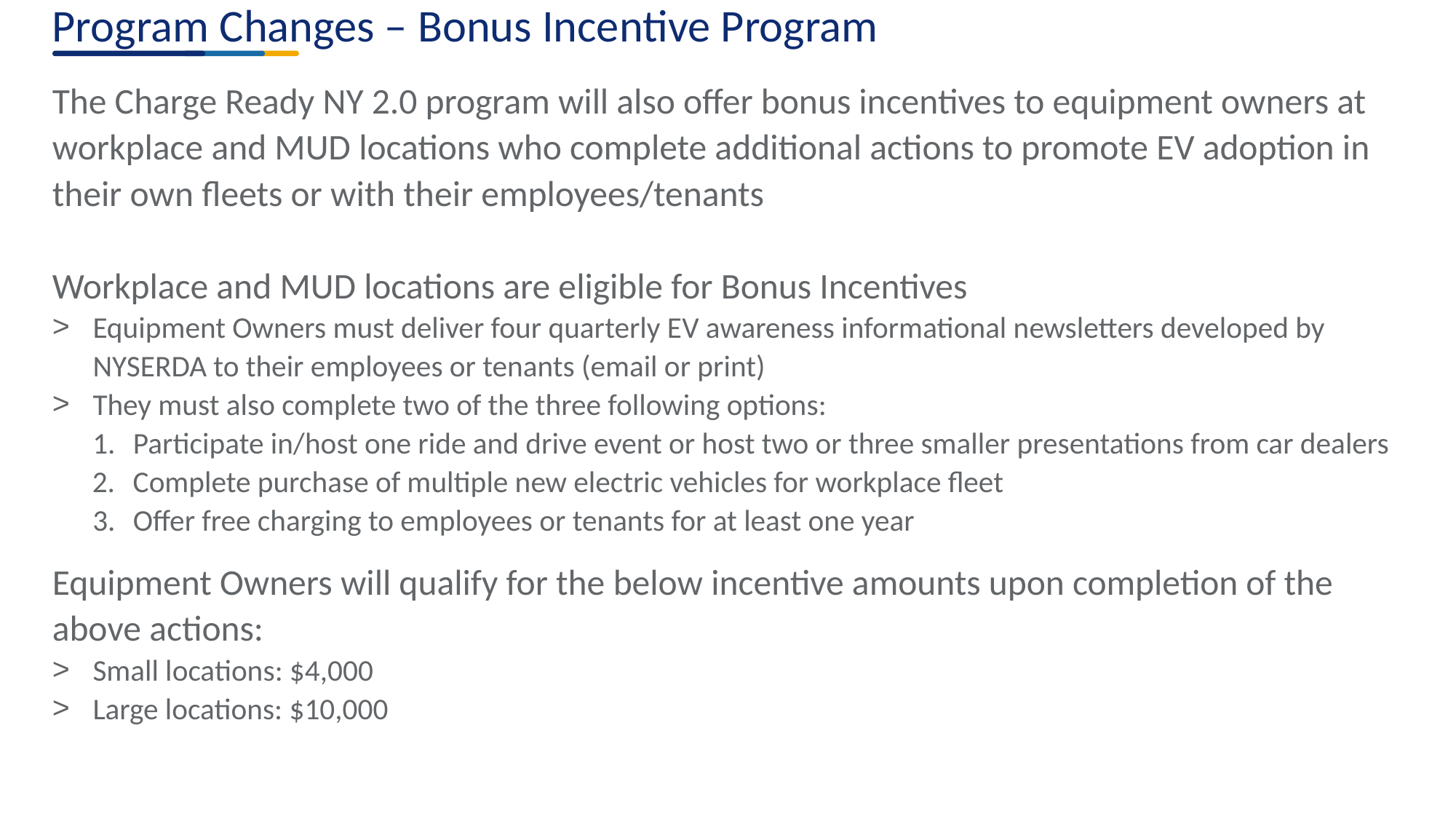

# Program Changes – Bonus Incentive Program
The Charge Ready NY 2.0 program will also offer bonus incentives to equipment owners at workplace and MUD locations who complete additional actions to promote EV adoption in their own fleets or with their employees/tenants

Workplace and MUD locations are eligible for Bonus Incentives
Equipment Owners must deliver four quarterly EV awareness informational newsletters developed by NYSERDA to their employees or tenants (email or print)
They must also complete two of the three following options:
Participate in/host one ride and drive event or host two or three smaller presentations from car dealers
Complete purchase of multiple new electric vehicles for workplace fleet
Offer free charging to employees or tenants for at least one year

Equipment Owners will qualify for the below incentive amounts upon completion of the above actions:
Small locations: $4,000
Large locations: $10,000